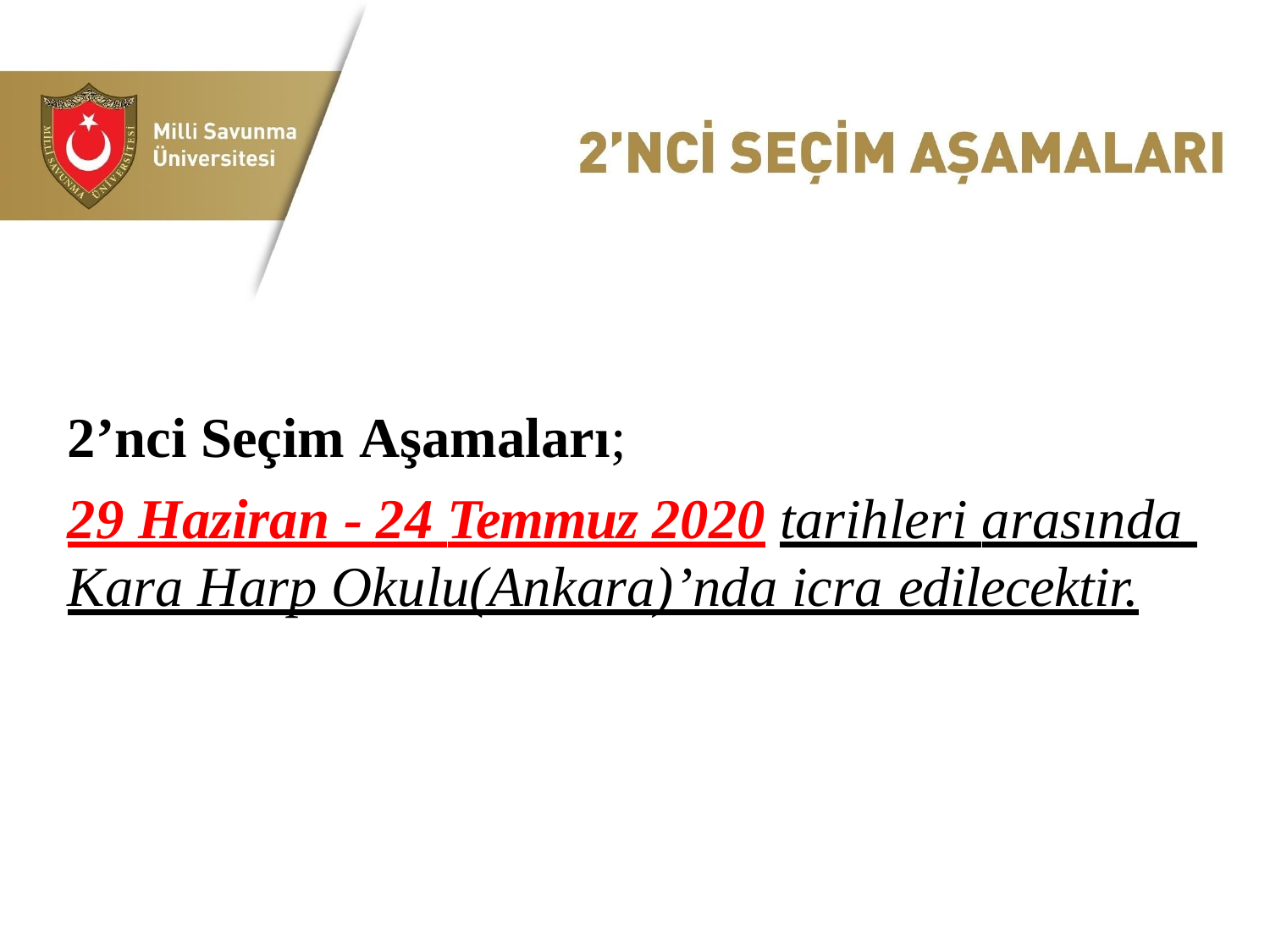

2’nci Seçim Aşamaları;
29 Haziran - 24 Temmuz 2020 tarihleri arasında  Kara Harp Okulu(Ankara)’nda icra edilecektir.